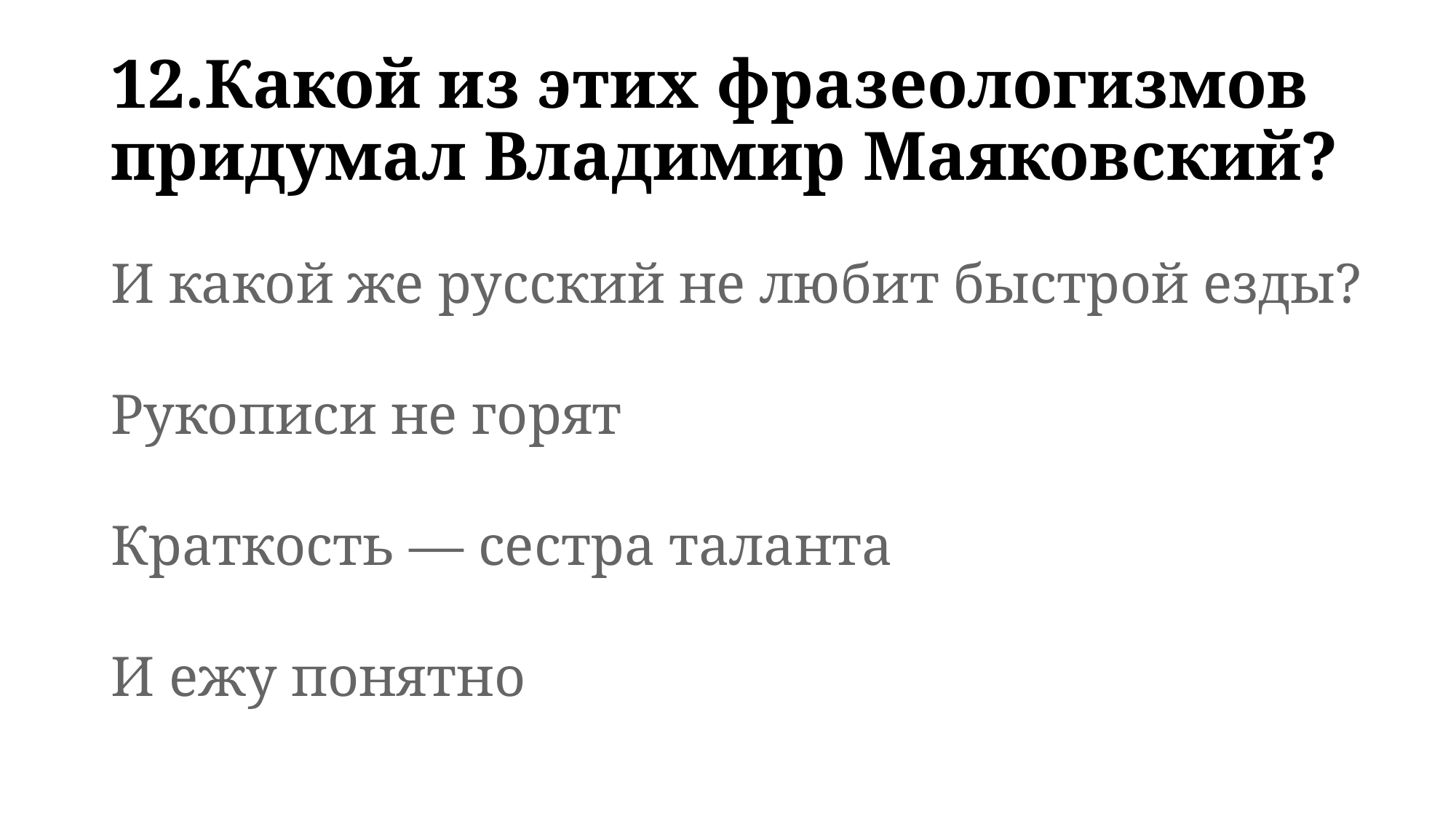

# 12.Какой из этих фразеологизмов придумал Владимир Маяковский?
И какой же русский не любит быстрой езды?

Рукописи не горят

Краткость — сестра таланта

И ежу понятно